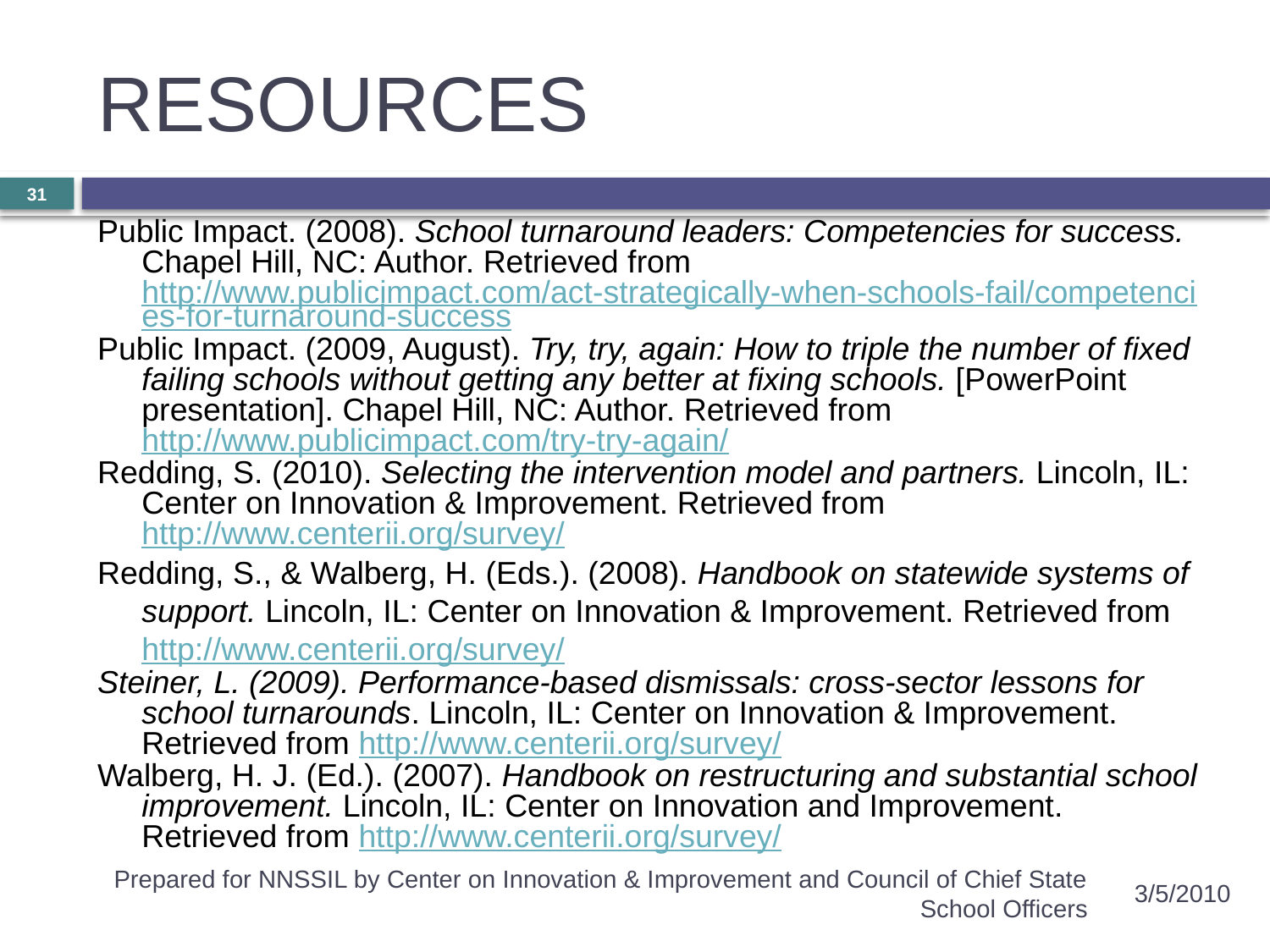

RESOURCES
31
Public Impact. (2008). School turnaround leaders: Competencies for success. Chapel Hill, NC: Author. Retrieved from http://www.publicimpact.com/act-strategically-when-schools-fail/competencies-for-turnaround-success
Public Impact. (2009, August). Try, try, again: How to triple the number of fixed failing schools without getting any better at fixing schools. [PowerPoint presentation]. Chapel Hill, NC: Author. Retrieved from http://www.publicimpact.com/try-try-again/
Redding, S. (2010). Selecting the intervention model and partners. Lincoln, IL: Center on Innovation & Improvement. Retrieved from http://www.centerii.org/survey/
Redding, S., & Walberg, H. (Eds.). (2008). Handbook on statewide systems of support. Lincoln, IL: Center on Innovation & Improvement. Retrieved from http://www.centerii.org/survey/
Steiner, L. (2009). Performance-based dismissals: cross-sector lessons for school turnarounds. Lincoln, IL: Center on Innovation & Improvement. Retrieved from http://www.centerii.org/survey/
Walberg, H. J. (Ed.). (2007). Handbook on restructuring and substantial school improvement. Lincoln, IL: Center on Innovation and Improvement. Retrieved from http://www.centerii.org/survey/
Prepared for NNSSIL by Center on Innovation & Improvement and Council of Chief State School Officers
3/5/2010